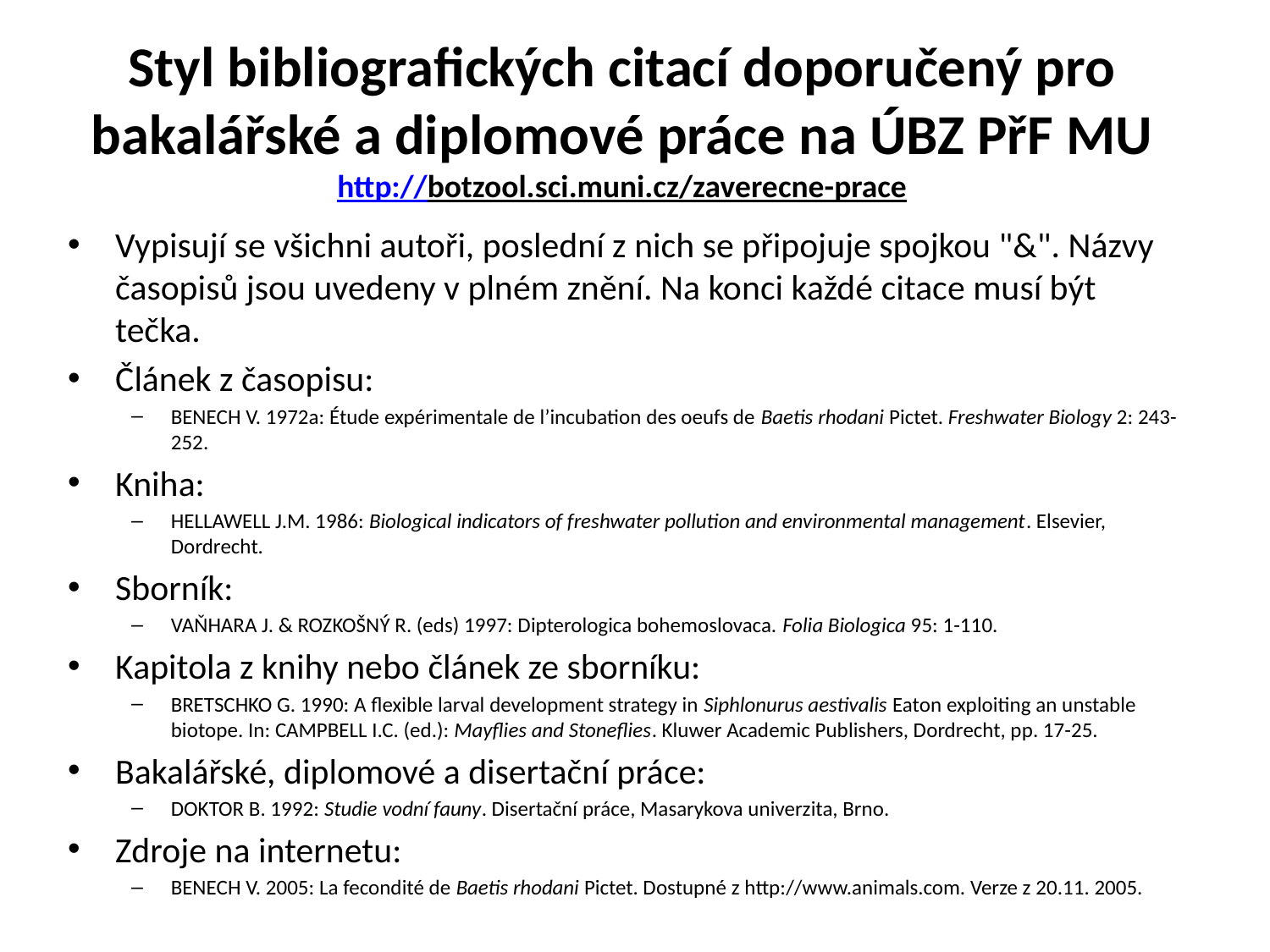

# Styl bibliografických citací doporučený pro bakalářské a diplomové práce na ÚBZ PřF MU http://botzool.sci.muni.cz/zaverecne-prace
Vypisují se všichni autoři, poslední z nich se připojuje spojkou "&". Názvy časopisů jsou uvedeny v plném znění. Na konci každé citace musí být tečka.
Článek z časopisu:
BENECH V. 1972a: Étude expérimentale de l’incubation des oeufs de Baetis rhodani Pictet. Freshwater Biology 2: 243-252.
Kniha:
HELLAWELL J.M. 1986: Biological indicators of freshwater pollution and environmental management. Elsevier, Dordrecht.
Sborník:
VAŇHARA J. & ROZKOŠNÝ R. (eds) 1997: Dipterologica bohemoslovaca. Folia Biologica 95: 1-110.
Kapitola z knihy nebo článek ze sborníku:
BRETSCHKO G. 1990: A flexible larval development strategy in Siphlonurus aestivalis Eaton exploiting an unstable biotope. In: CAMPBELL I.C. (ed.): Mayflies and Stoneflies. Kluwer Academic Publishers, Dordrecht, pp. 17-25.
Bakalářské, diplomové a disertační práce:
DOKTOR B. 1992: Studie vodní fauny. Disertační práce, Masarykova univerzita, Brno.
Zdroje na internetu:
BENECH V. 2005: La fecondité de Baetis rhodani Pictet. Dostupné z http://www.animals.com. Verze z 20.11. 2005.